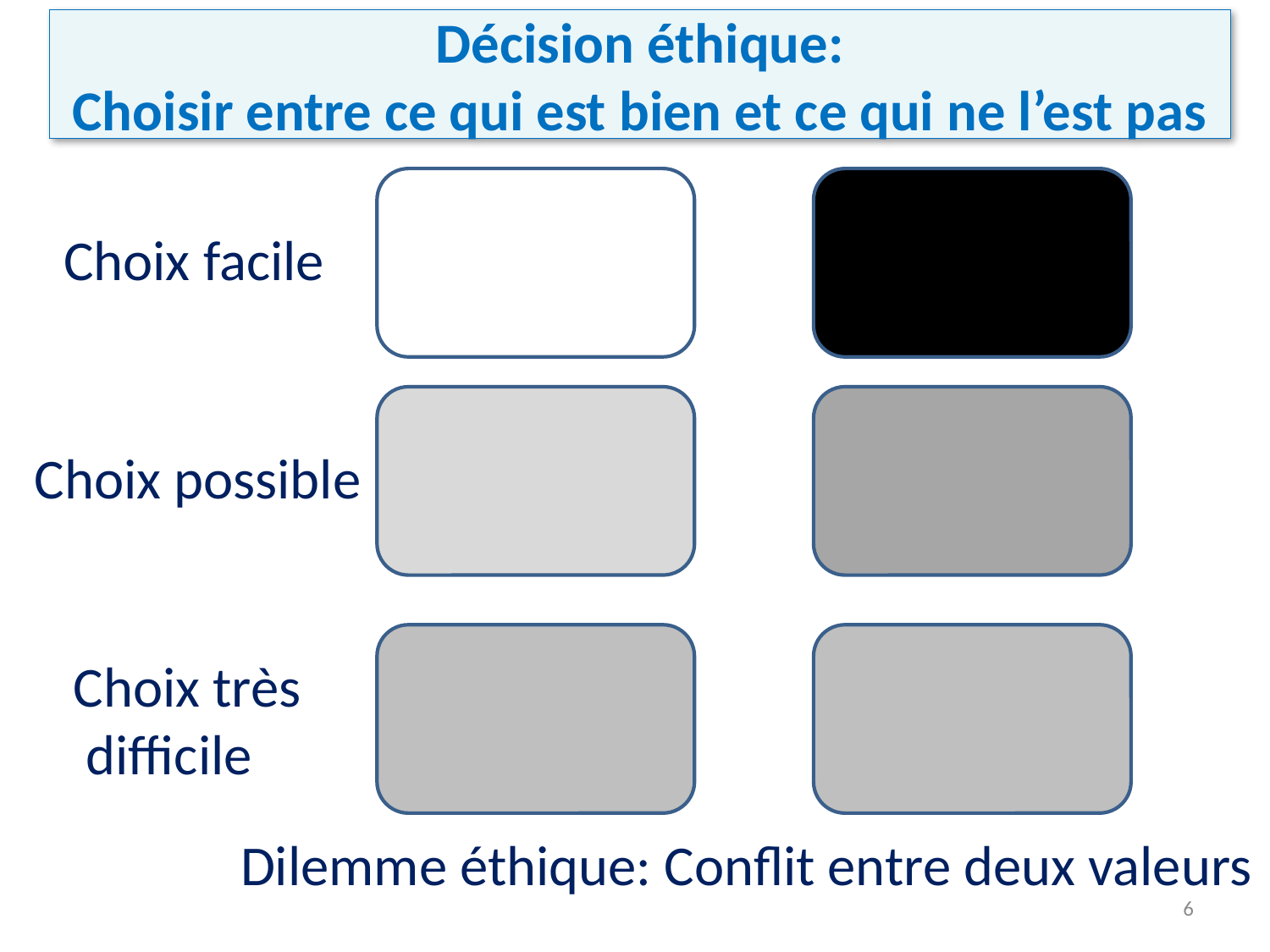

# Décision éthique: Choisir entre ce qui est bien et ce qui ne l’est pas

Choix facile

Choix possible

Choix très
 difficile
Dilemme éthique: Conflit entre deux valeurs
6